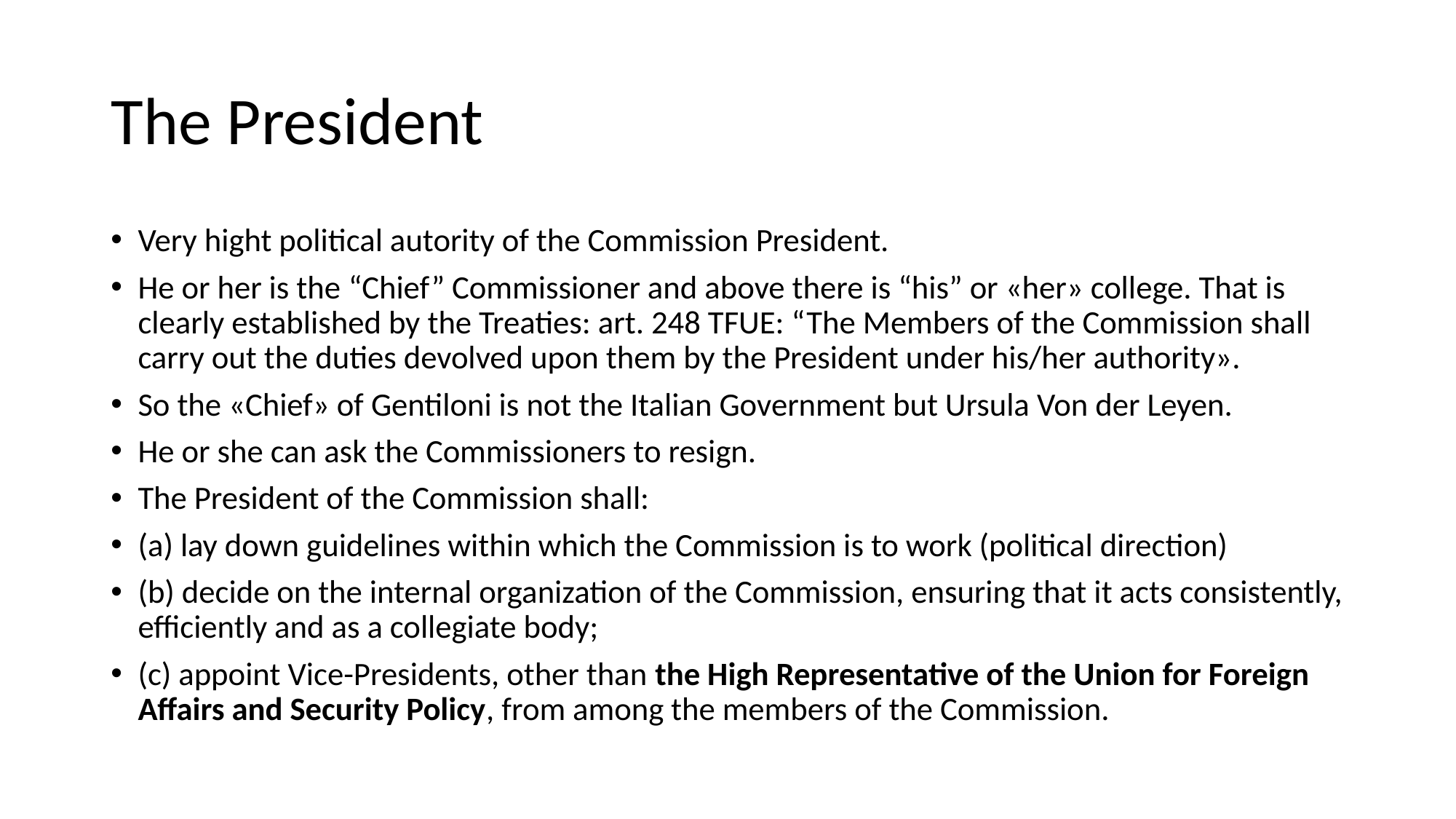

# The President
Very hight political autority of the Commission President.
He or her is the “Chief” Commissioner and above there is “his” or «her» college. That is clearly established by the Treaties: art. 248 TFUE: “The Members of the Commission shall carry out the duties devolved upon them by the President under his/her authority».
So the «Chief» of Gentiloni is not the Italian Government but Ursula Von der Leyen.
He or she can ask the Commissioners to resign.
The President of the Commission shall:
(a) lay down guidelines within which the Commission is to work (political direction)
(b) decide on the internal organization of the Commission, ensuring that it acts consistently, efficiently and as a collegiate body;
(c) appoint Vice-Presidents, other than the High Representative of the Union for Foreign Affairs and Security Policy, from among the members of the Commission.